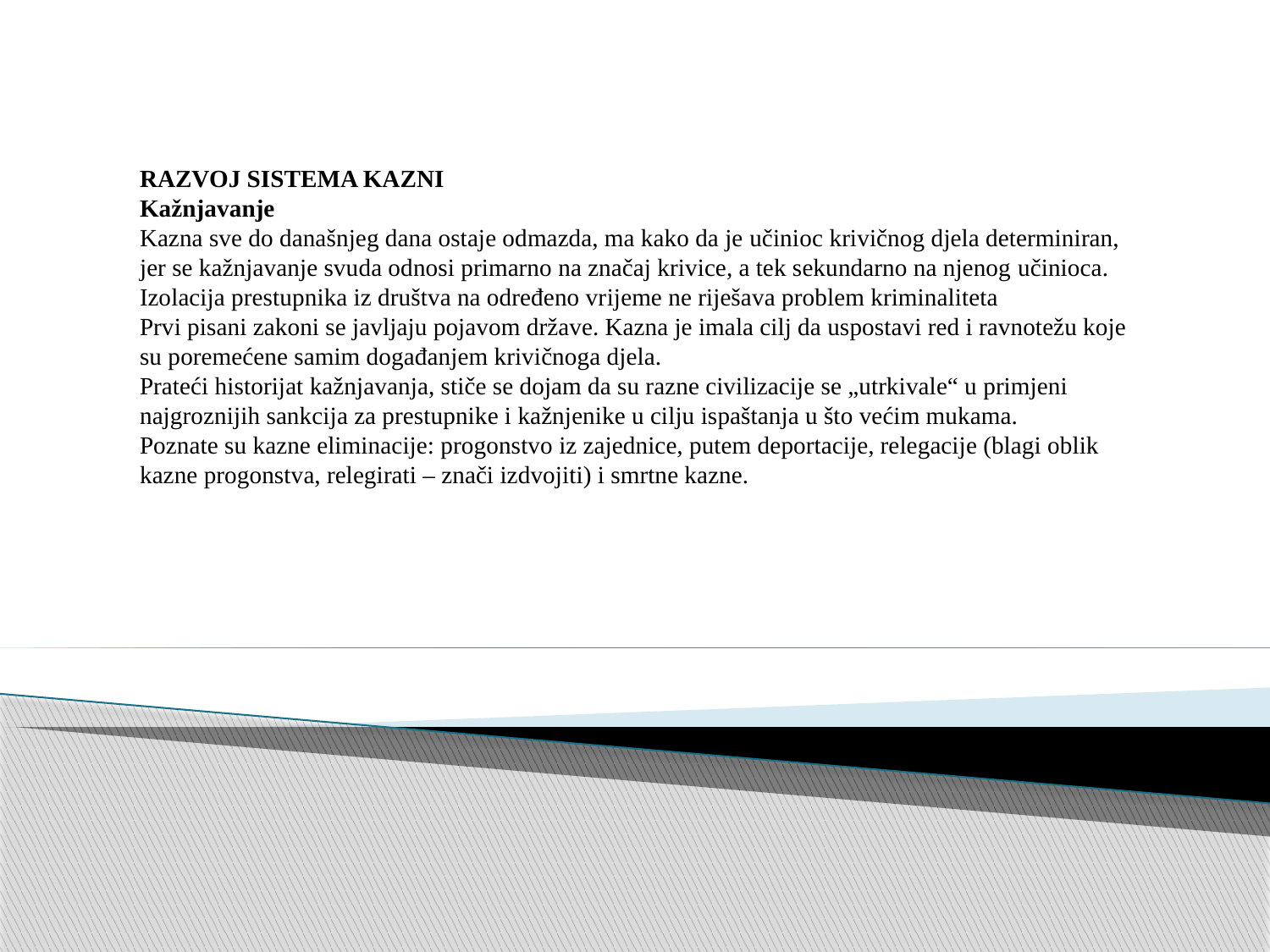

RAZVOJ SISTEMA KAZNI
Kažnjavanje
Kazna sve do današnjeg dana ostaje odmazda, ma kako da je učinioc krivičnog djela determiniran, jer se kažnjavanje svuda odnosi primarno na značaj krivice, a tek sekundarno na njenog učinioca.
Izolacija prestupnika iz društva na određeno vrijeme ne riješava problem kriminaliteta
Prvi pisani zakoni se javljaju pojavom države. Kazna je imala cilj da uspostavi red i ravnotežu koje su poremećene samim događanjem krivičnoga djela.
Prateći historijat kažnjavanja, stiče se dojam da su razne civilizacije se „utrkivale“ u primjeni najgroznijih sankcija za prestupnike i kažnjenike u cilju ispaštanja u što većim mukama.
Poznate su kazne eliminacije: progonstvo iz zajednice, putem deportacije, relegacije (blagi oblik kazne progonstva, relegirati – znači izdvojiti) i smrtne kazne.